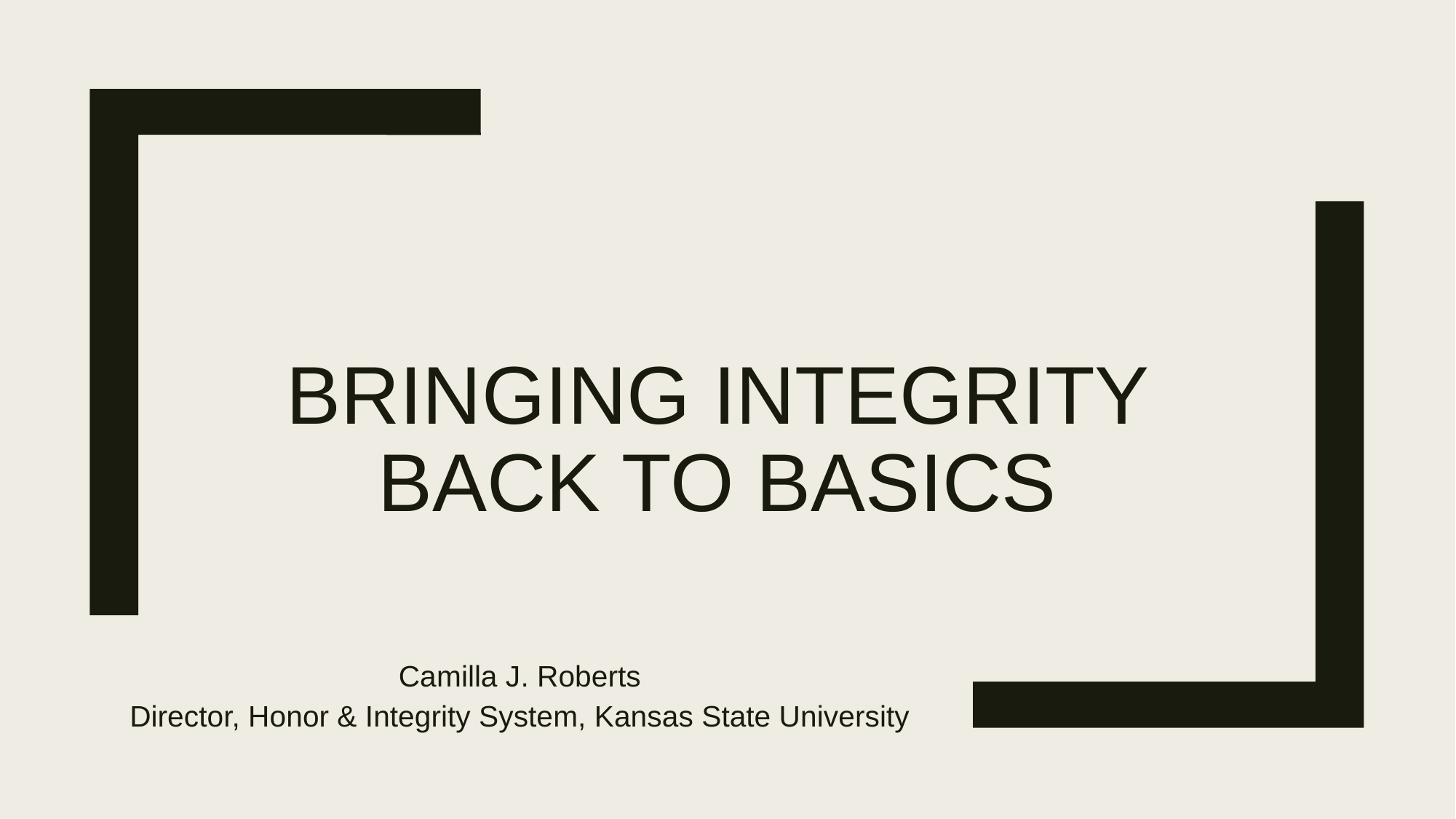

# Bringing Integrity Back to Basics
Camilla J. Roberts
Director, Honor & Integrity System, Kansas State University